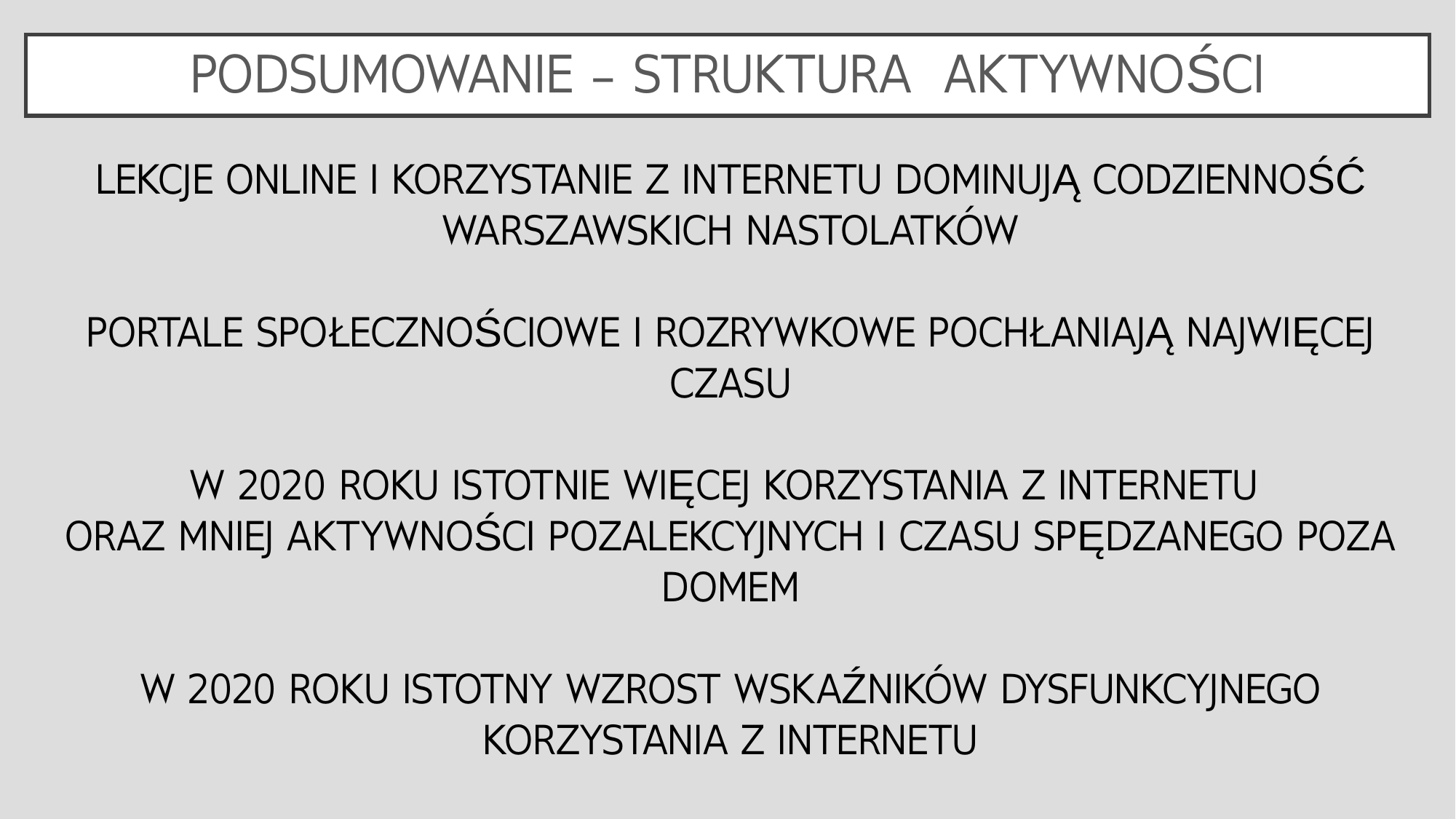

# PODSUMOWANIE – STRUKTURa  AKTYWNOŚCI
LEKCJE ONLINE I KORZYSTANIE Z INTERNETU DOMINUJĄ CODZIENNOŚĆ WARSZAWSKICH NASTOLATKÓW

PORTALE SPOŁECZNOŚCIOWE I ROZRYWKOWE POCHŁANIAJĄ NAJWIĘCEJ CZASU

W 2020 ROKU ISTOTNIE WIĘCEJ KORZYSTANIA Z INTERNETU
ORAZ MNIEJ AKTYWNOŚCI POZALEKCYJNYCH I CZASU SPĘDZANEGO POZA DOMEM

W 2020 ROKU ISTOTNY WZROST WSKAŹNIKÓW DYSFUNKCYJNEGO KORZYSTANIA Z INTERNETU